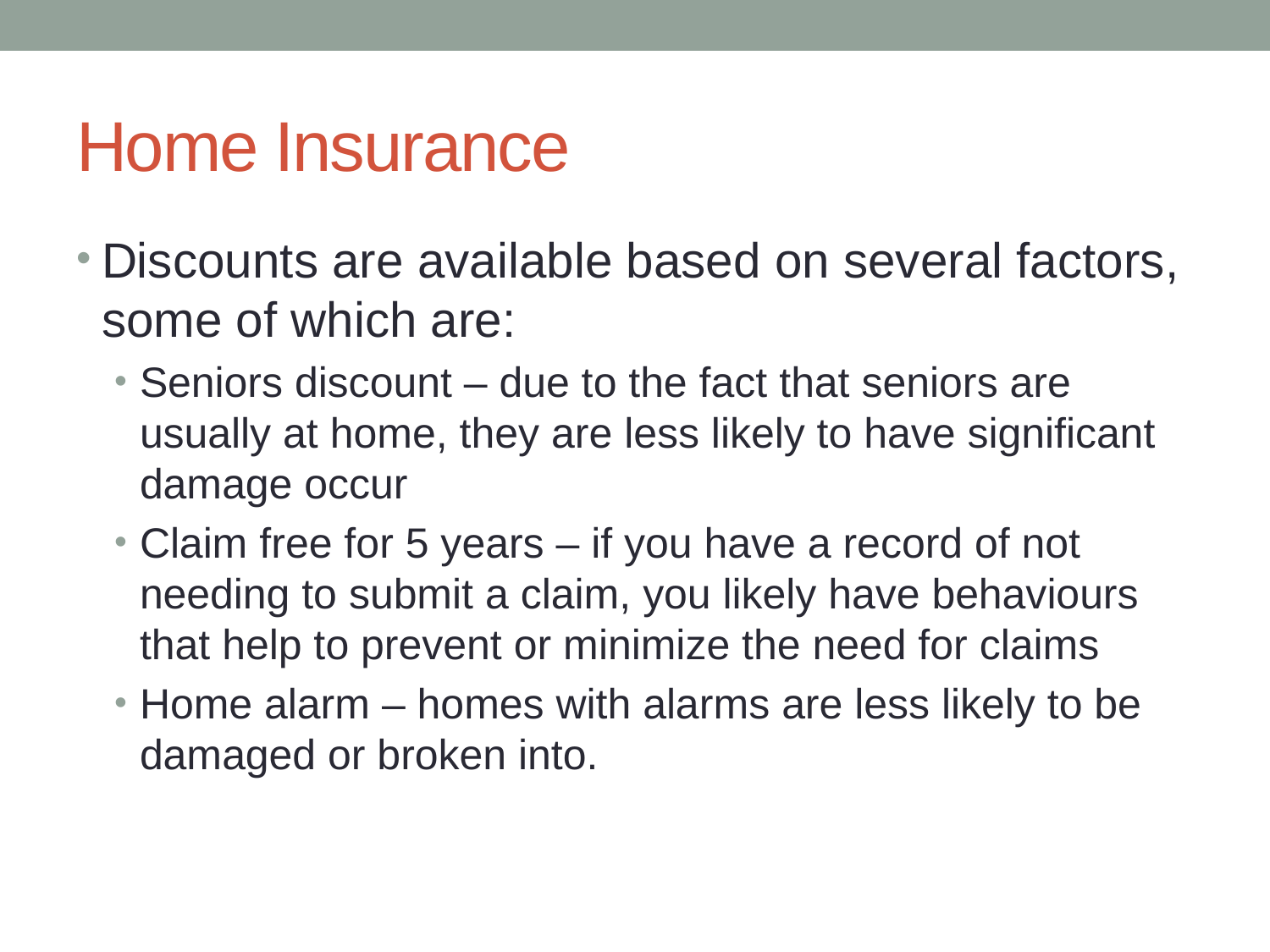

# Home Insurance
Discounts are available based on several factors, some of which are:
Seniors discount – due to the fact that seniors are usually at home, they are less likely to have significant damage occur
Claim free for 5 years – if you have a record of not needing to submit a claim, you likely have behaviours that help to prevent or minimize the need for claims
Home alarm – homes with alarms are less likely to be damaged or broken into.